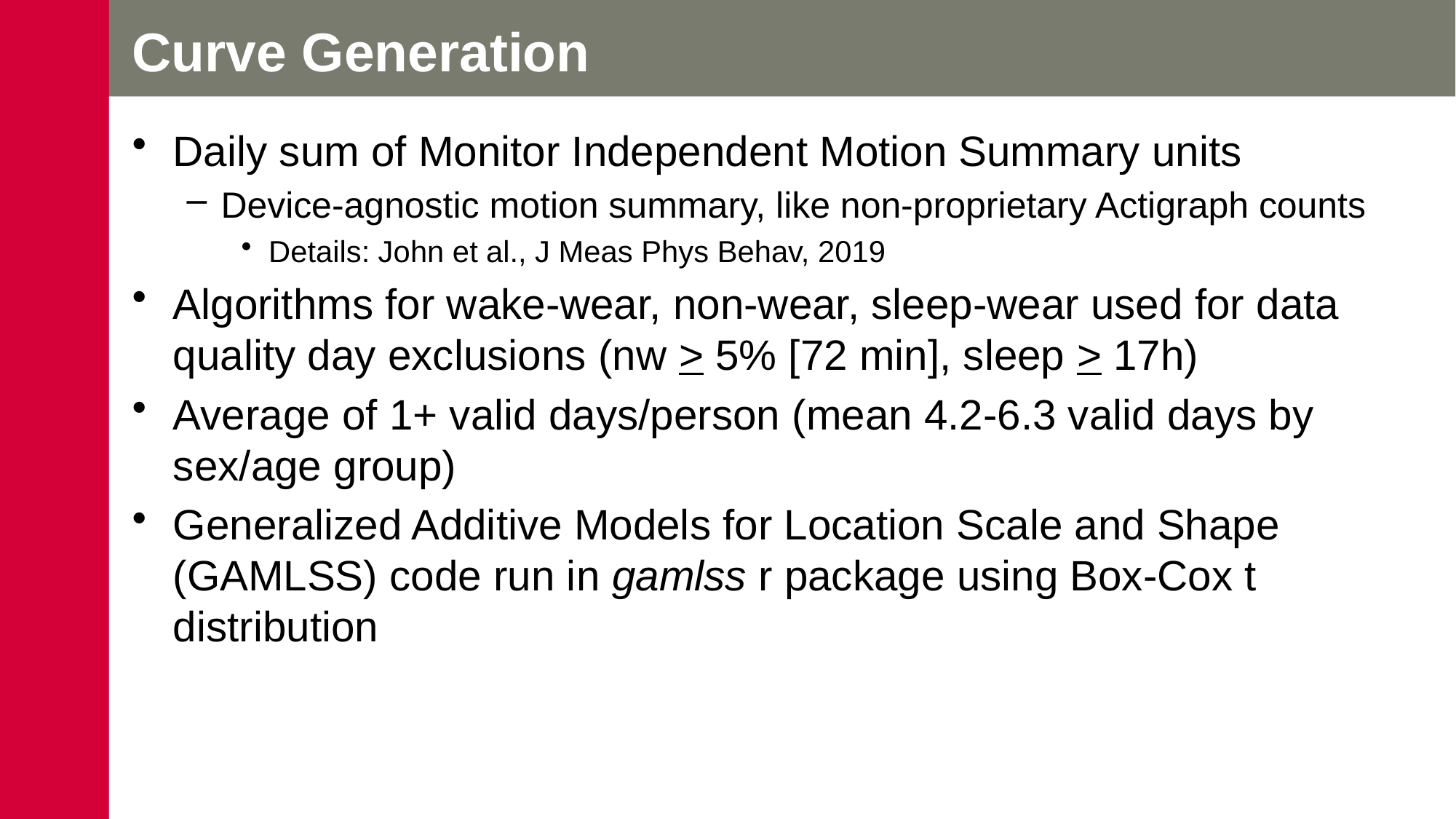

# Curve Generation
Daily sum of Monitor Independent Motion Summary units
Device-agnostic motion summary, like non-proprietary Actigraph counts
Details: John et al., J Meas Phys Behav, 2019
Algorithms for wake-wear, non-wear, sleep-wear used for data quality day exclusions (nw > 5% [72 min], sleep > 17h)
Average of 1+ valid days/person (mean 4.2-6.3 valid days by sex/age group)
Generalized Additive Models for Location Scale and Shape (GAMLSS) code run in gamlss r package using Box-Cox t distribution